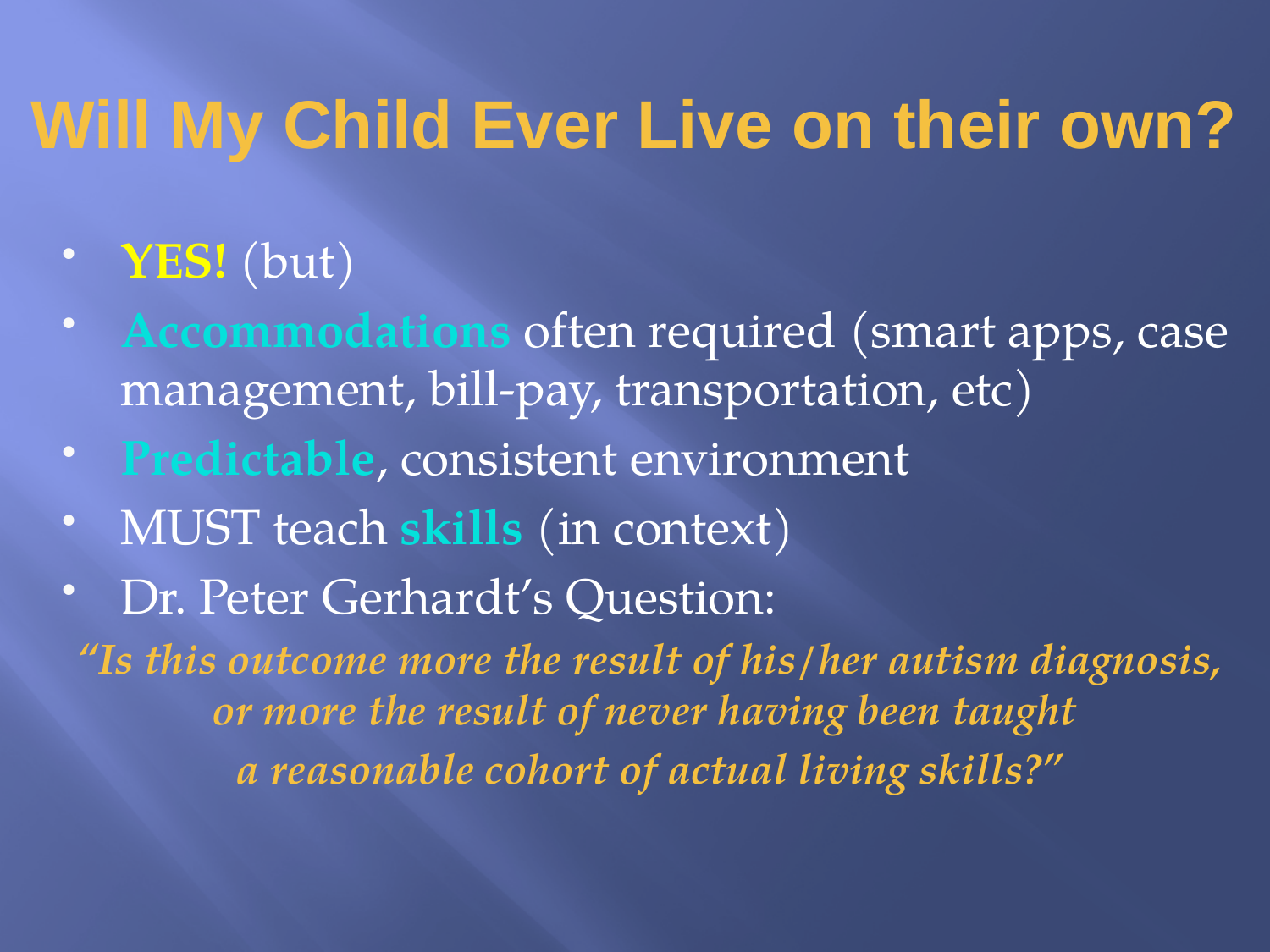

# Will My Child Ever Live on their own?
YES! (but)
Accommodations often required (smart apps, case management, bill-pay, transportation, etc)
Predictable, consistent environment
MUST teach skills (in context)
Dr. Peter Gerhardt’s Question:
“Is this outcome more the result of his/her autism diagnosis, or more the result of never having been taught
a reasonable cohort of actual living skills?”